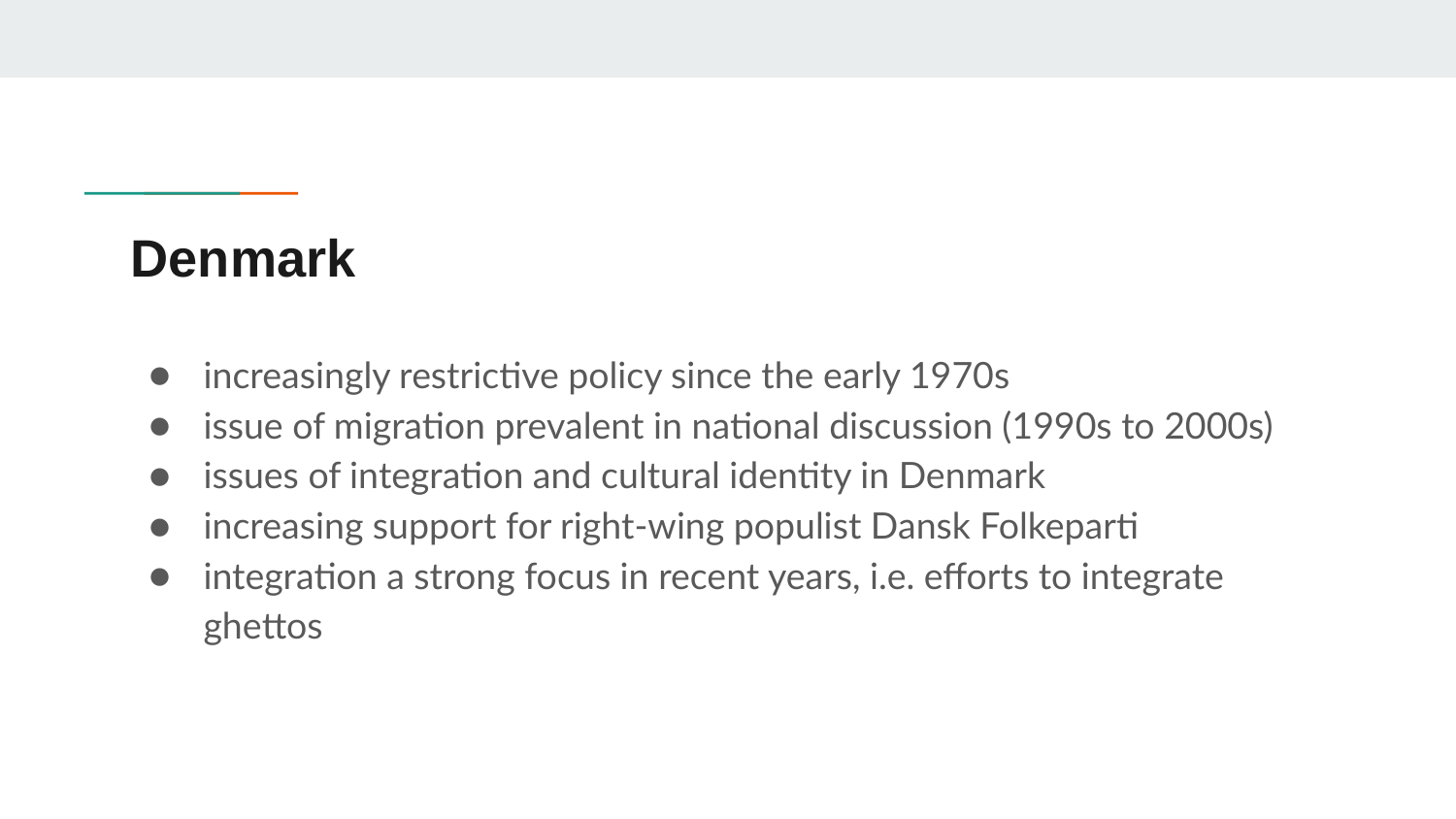

# Denmark
increasingly restrictive policy since the early 1970s
issue of migration prevalent in national discussion (1990s to 2000s)
issues of integration and cultural identity in Denmark
increasing support for right-wing populist Dansk Folkeparti
integration a strong focus in recent years, i.e. efforts to integrate ghettos